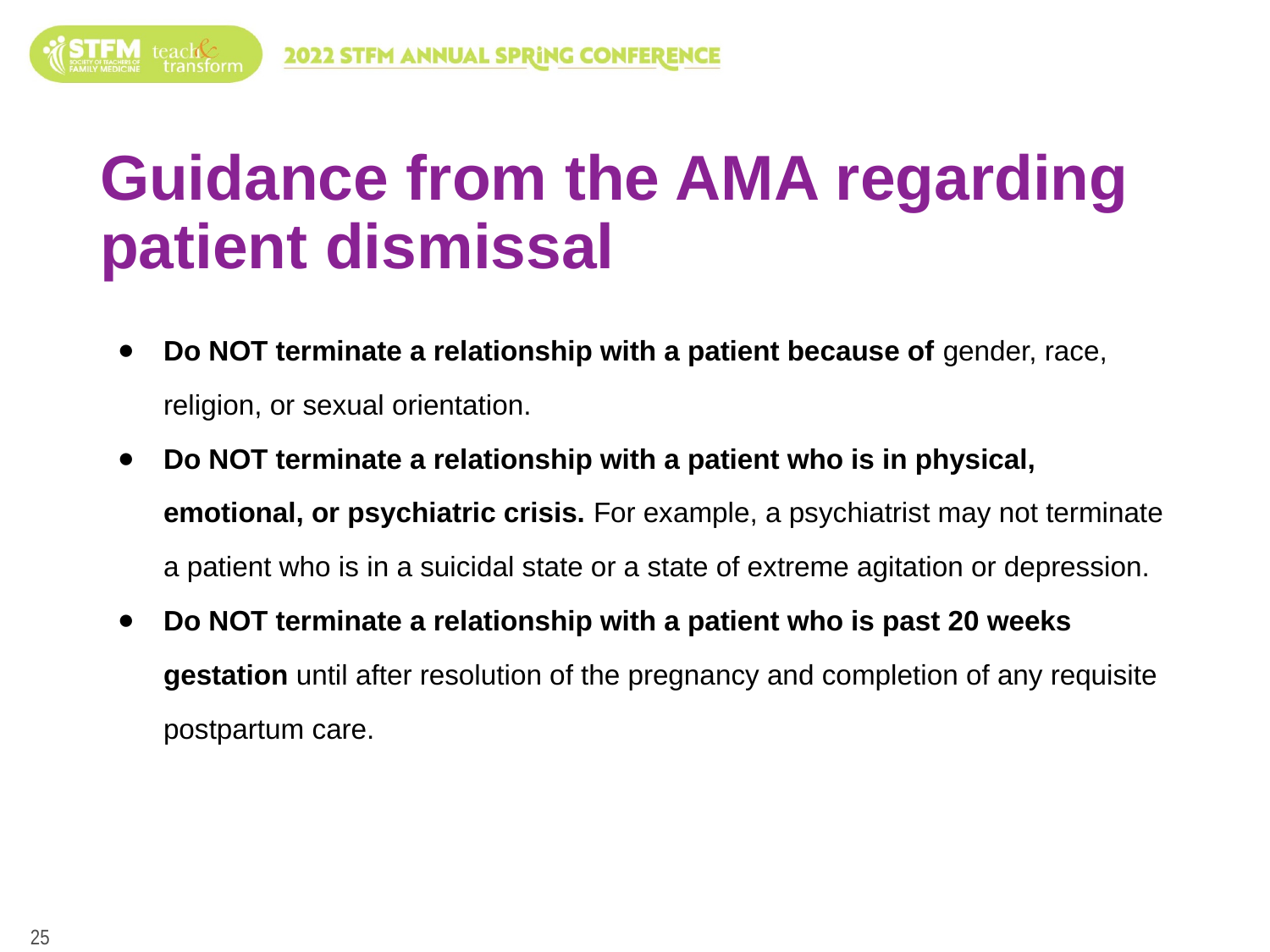

# Guidance from the AMA regarding patient dismissal
Do NOT terminate a relationship with a patient because of gender, race, religion, or sexual orientation.
Do NOT terminate a relationship with a patient who is in physical, emotional, or psychiatric crisis. For example, a psychiatrist may not terminate a patient who is in a suicidal state or a state of extreme agitation or depression.
Do NOT terminate a relationship with a patient who is past 20 weeks gestation until after resolution of the pregnancy and completion of any requisite postpartum care.
25